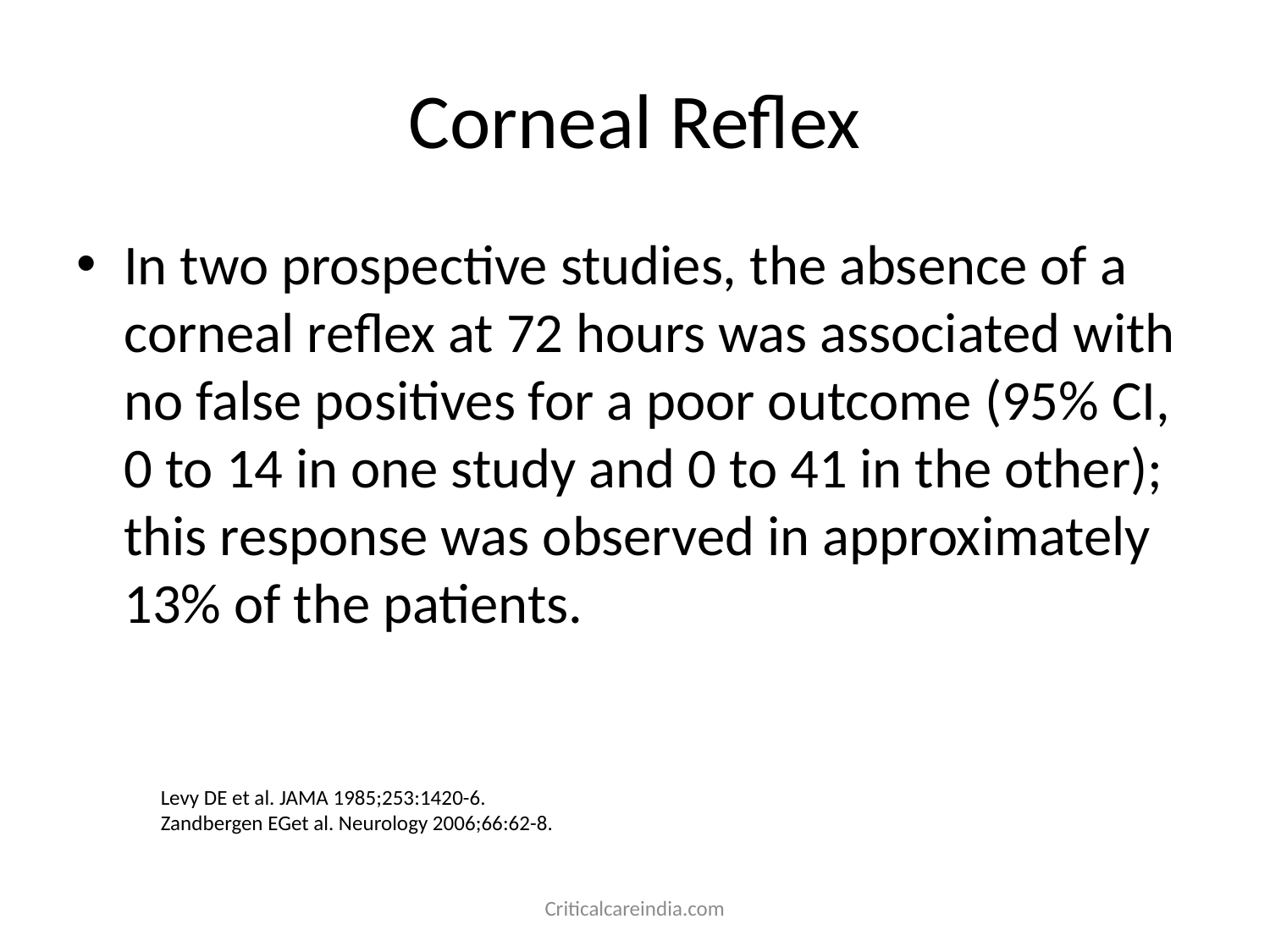

# Corneal Reflex
In two prospective studies, the absence of a corneal reflex at 72 hours was associated with no false positives for a poor outcome (95% CI, 0 to 14 in one study and 0 to 41 in the other); this response was observed in approximately 13% of the patients.

Levy DE et al. JAMA 1985;253:1420-6.
Zandbergen EGet al. Neurology 2006;66:62-8.

Criticalcareindia.com